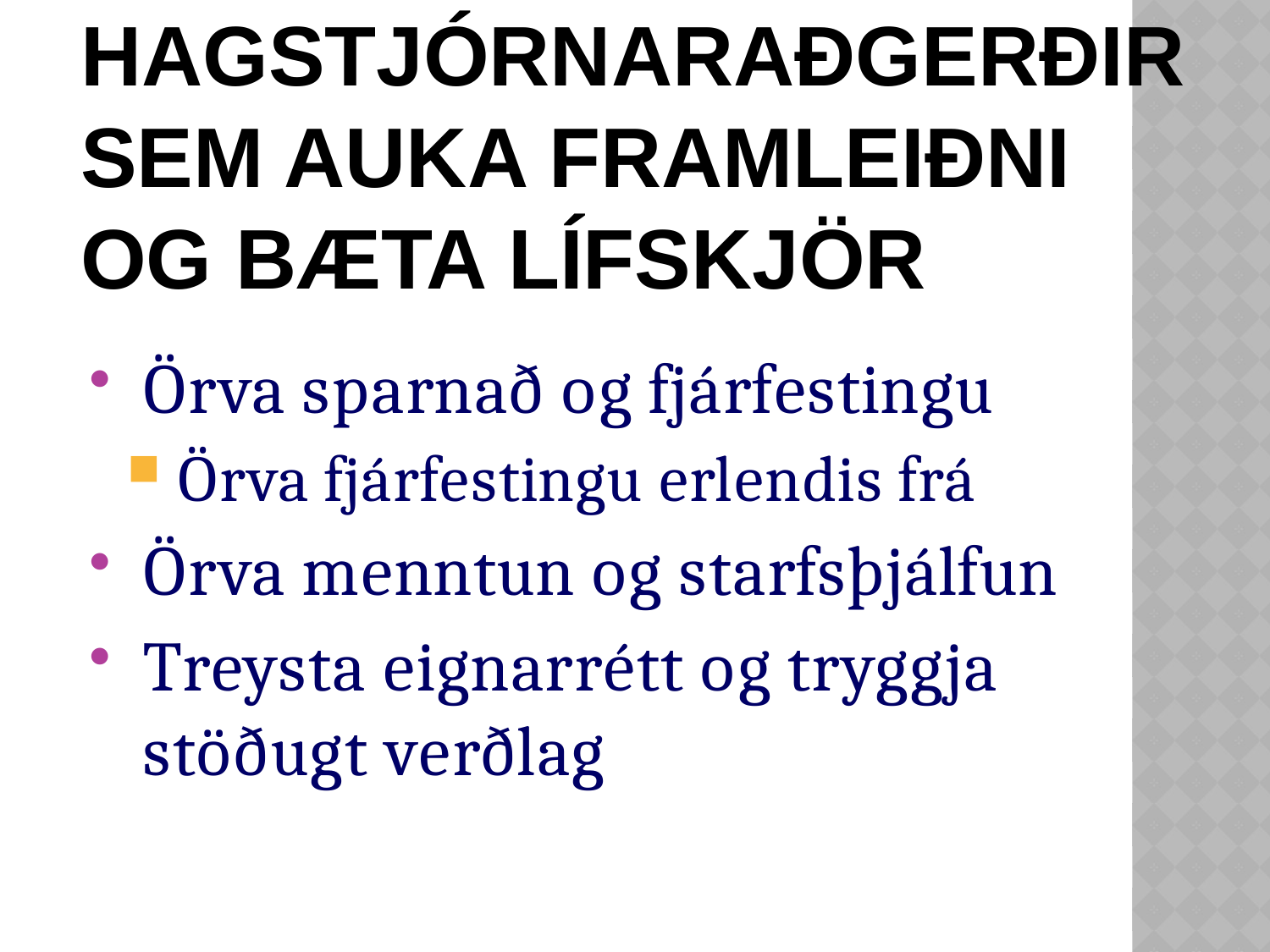

# Hagstjórnaraðgerðir sem auka framleiðni og bæta lífskjör
Örva sparnað og fjárfestingu
Örva fjárfestingu erlendis frá
Örva menntun og starfsþjálfun
Treysta eignarrétt og tryggja stöðugt verðlag